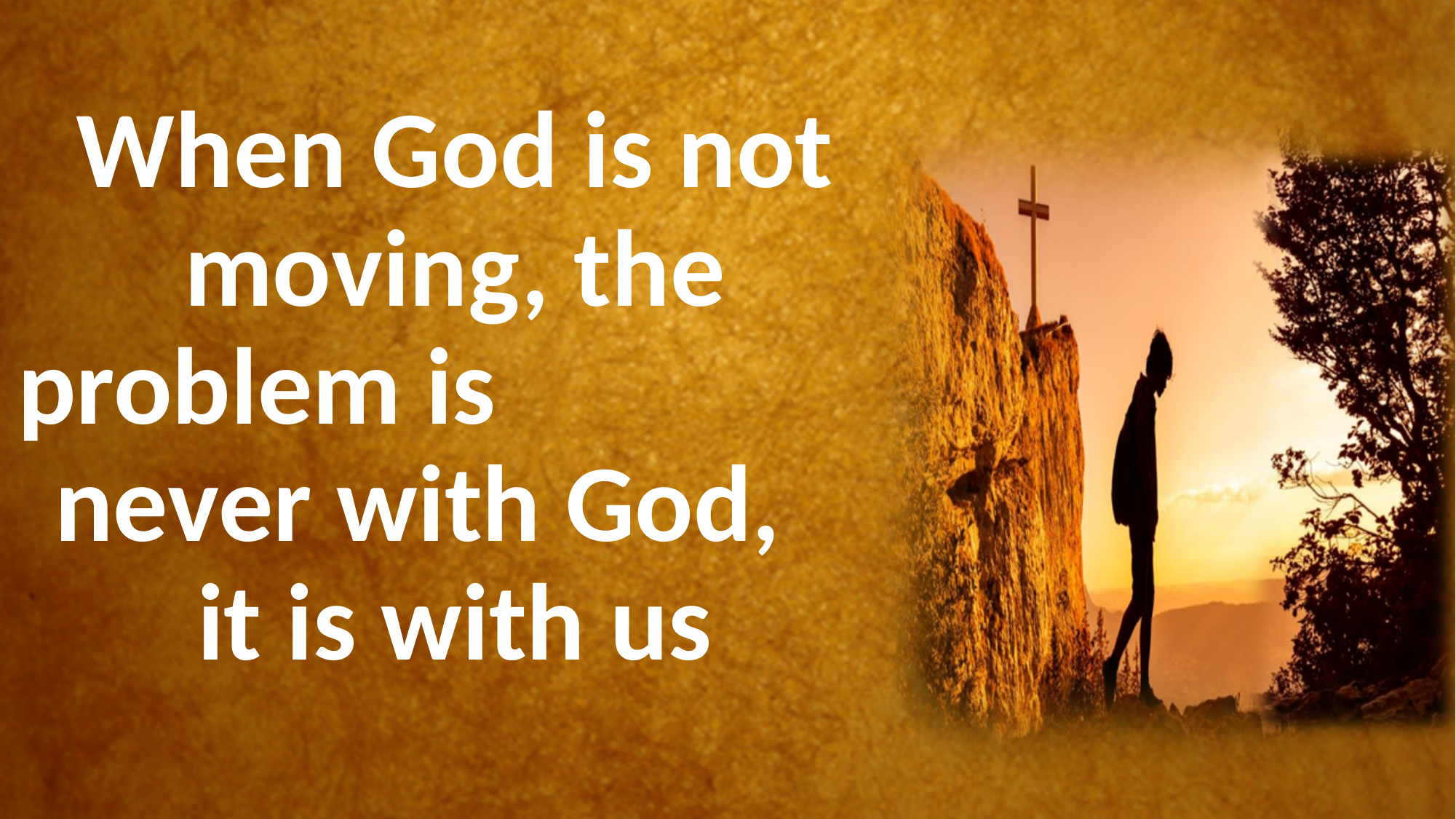

#
When God is not moving, the problem is                  never with God,     it is with us